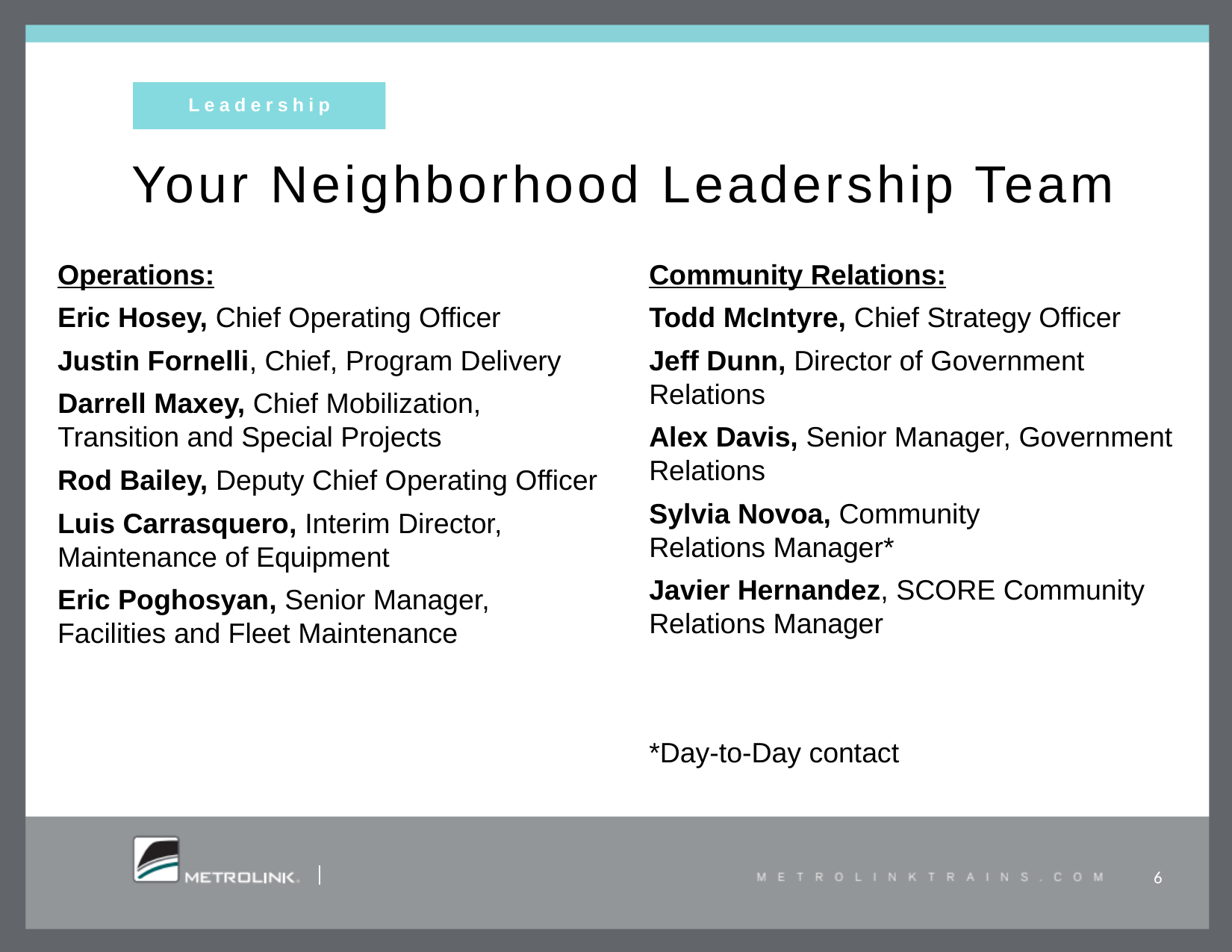

Leadership

# Your Neighborhood Leadership Team

Operations:
Eric Hosey, Chief Operating Officer
Justin Fornelli, Chief, Program Delivery
Darrell Maxey, Chief Mobilization, Transition and Special Projects
Rod Bailey, Deputy Chief Operating Officer
Luis Carrasquero, Interim Director, Maintenance of Equipment
Eric Poghosyan, Senior Manager, Facilities and Fleet Maintenance

Community Relations:
Todd McIntyre, Chief Strategy Officer
Jeff Dunn, Director of Government Relations
Alex Davis, Senior Manager, Government Relations
Sylvia Novoa, Community Relations Manager*
Javier Hernandez, SCORE Community Relations Manager

*Day-to-Day contact

6